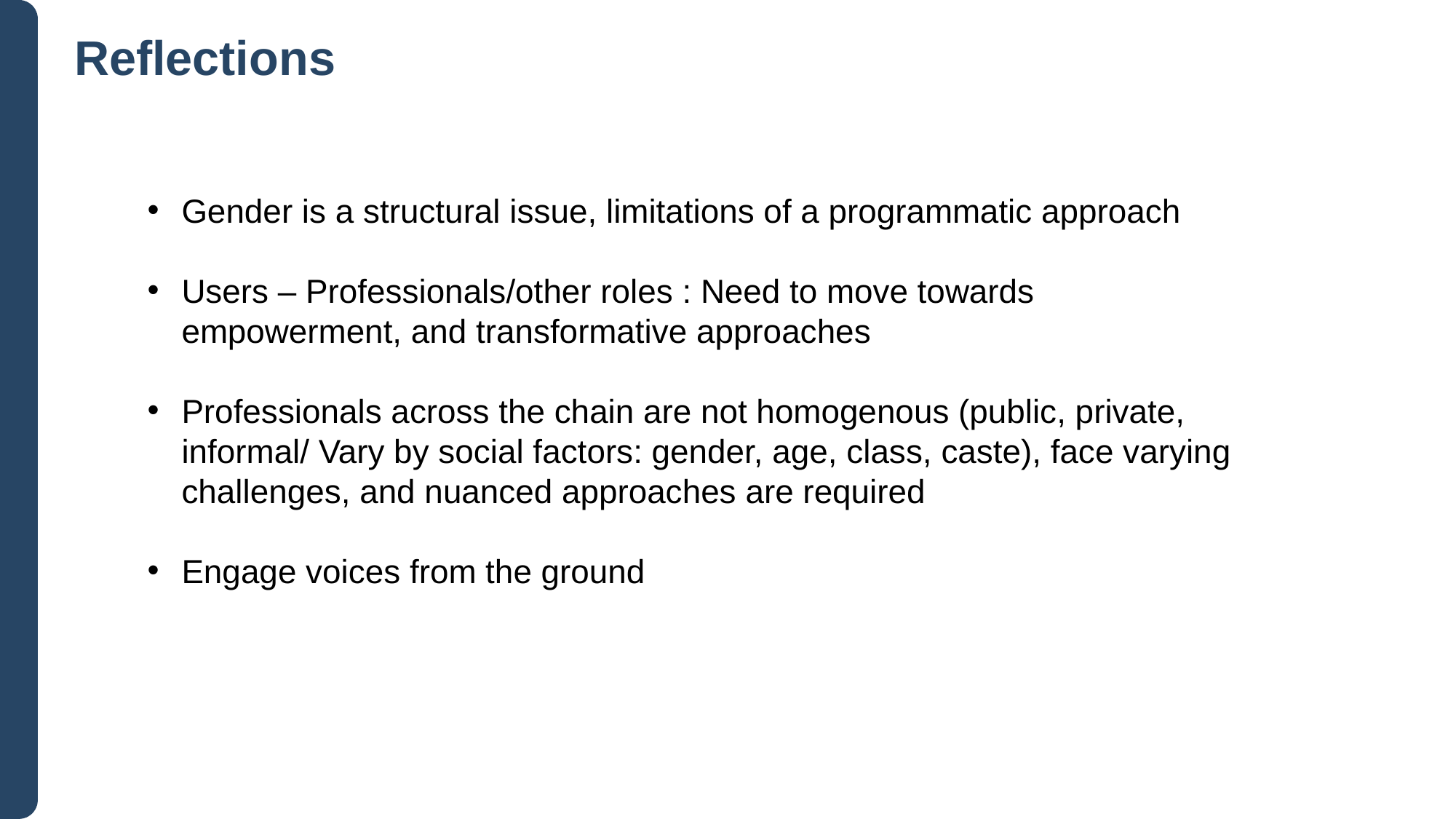

Reflections
Gender is a structural issue, limitations of a programmatic approach

Users – Professionals/other roles : Need to move towards empowerment, and transformative approaches

Professionals across the chain are not homogenous (public, private, informal/ Vary by social factors: gender, age, class, caste), face varying challenges, and nuanced approaches are required

Engage voices from the ground